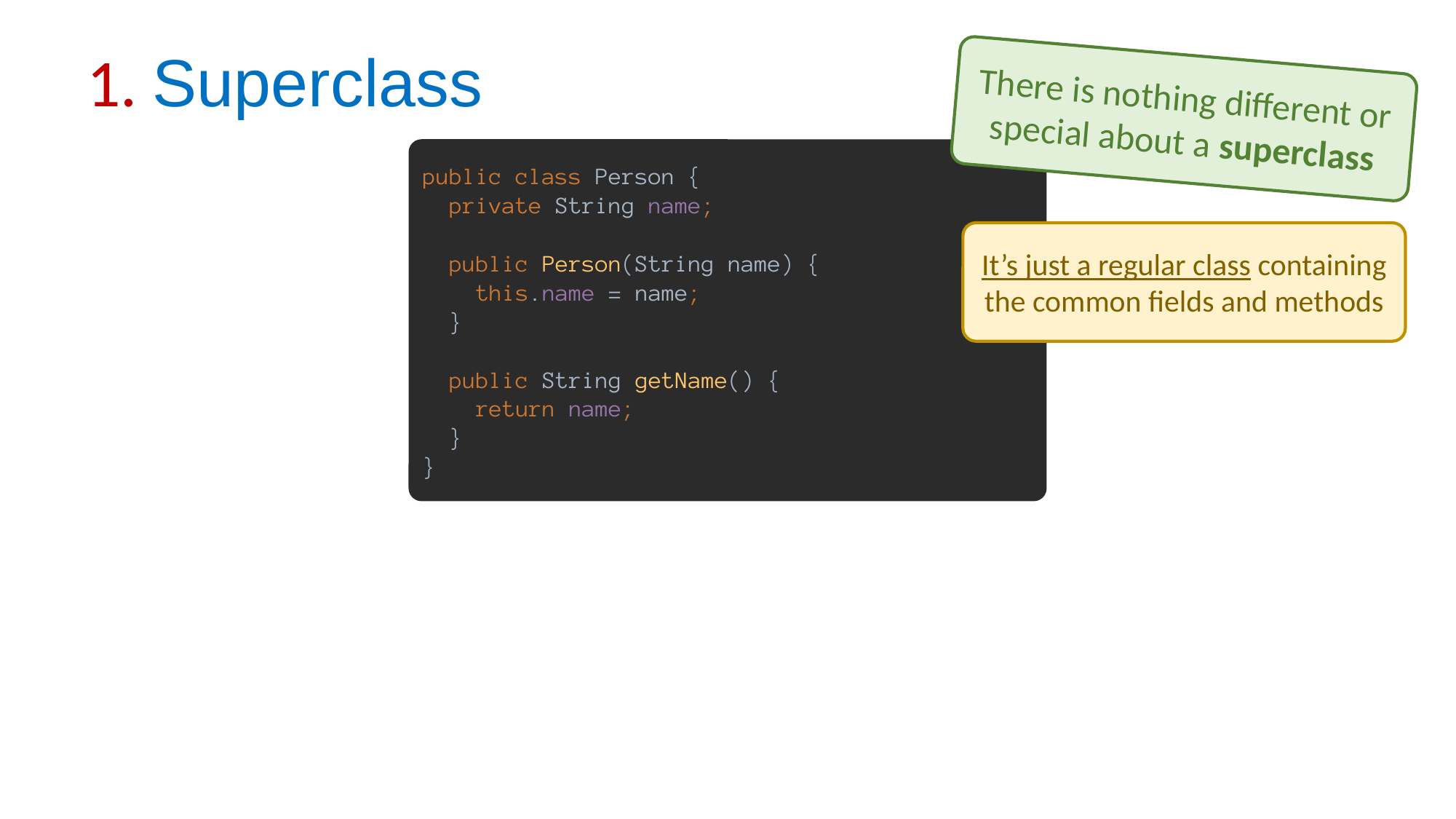

# 1. Superclass
There is nothing different or special about a superclass
public class Person {
  private String name;
  public Person(String name) {
    this.name = name;
  }
  public String getName() {
    return name;
  }
}
It’s just a regular class containing the common fields and methods